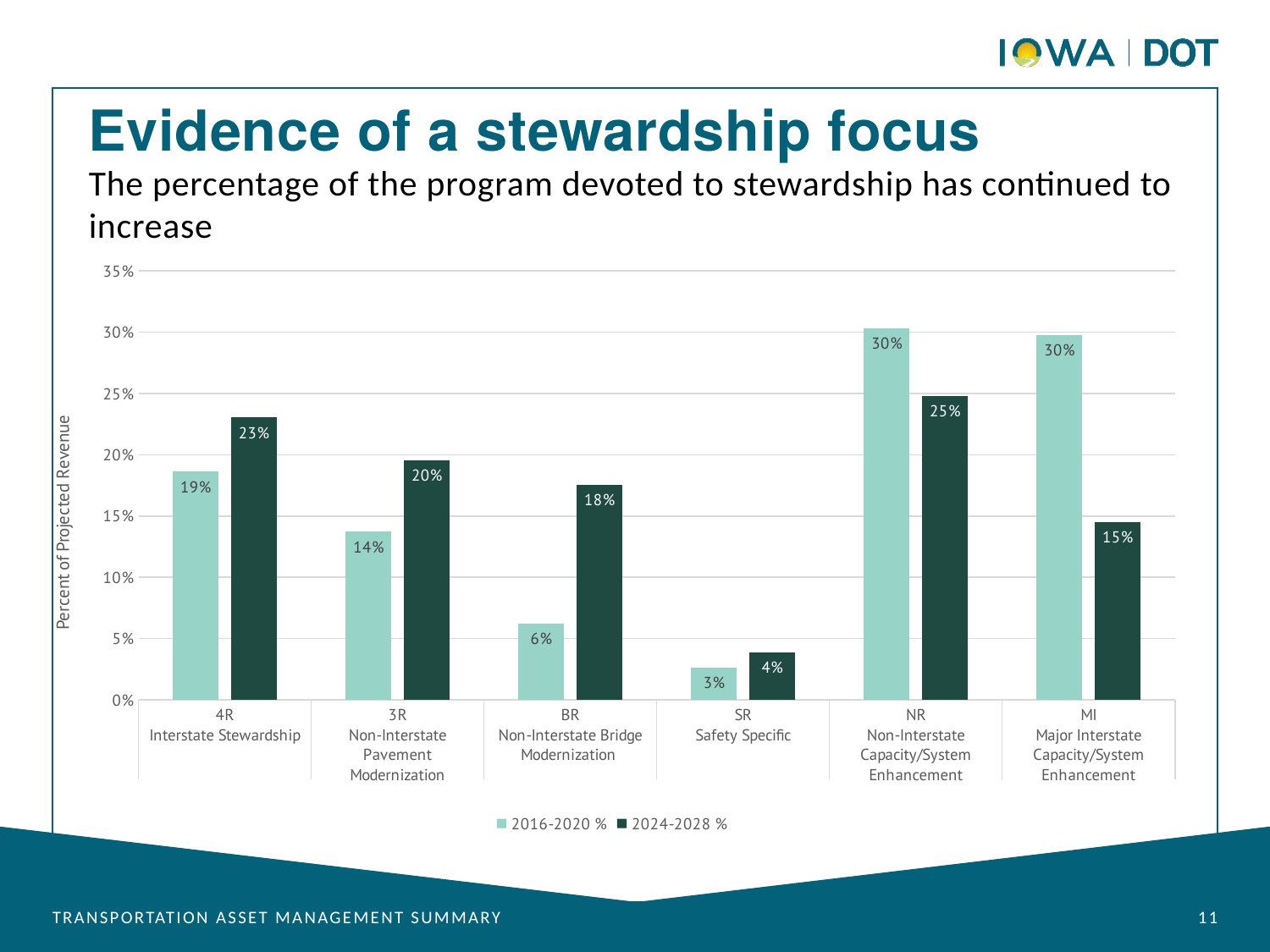

Evidence of a stewardship focus
The percentage of the program devoted to stewardship has continued to increase

### Chart

| Category | 2016-2020 % | 2024-2028 % |
|---|---|---|
| 4R | 0.18616038433111604 | 0.2303212303212303 |
| 3R | 0.1370719389012072 | 0.19565019565019565 |
| BR | 0.06199186991869919 | 0.17569842569842567 |
| SR | 0.026361172702636118 | 0.03878878878878879 |
| NR | 0.30296871150529686 | 0.24817999817999814 |
| MI | 0.2978258191672826 | 0.14514514514514515 |